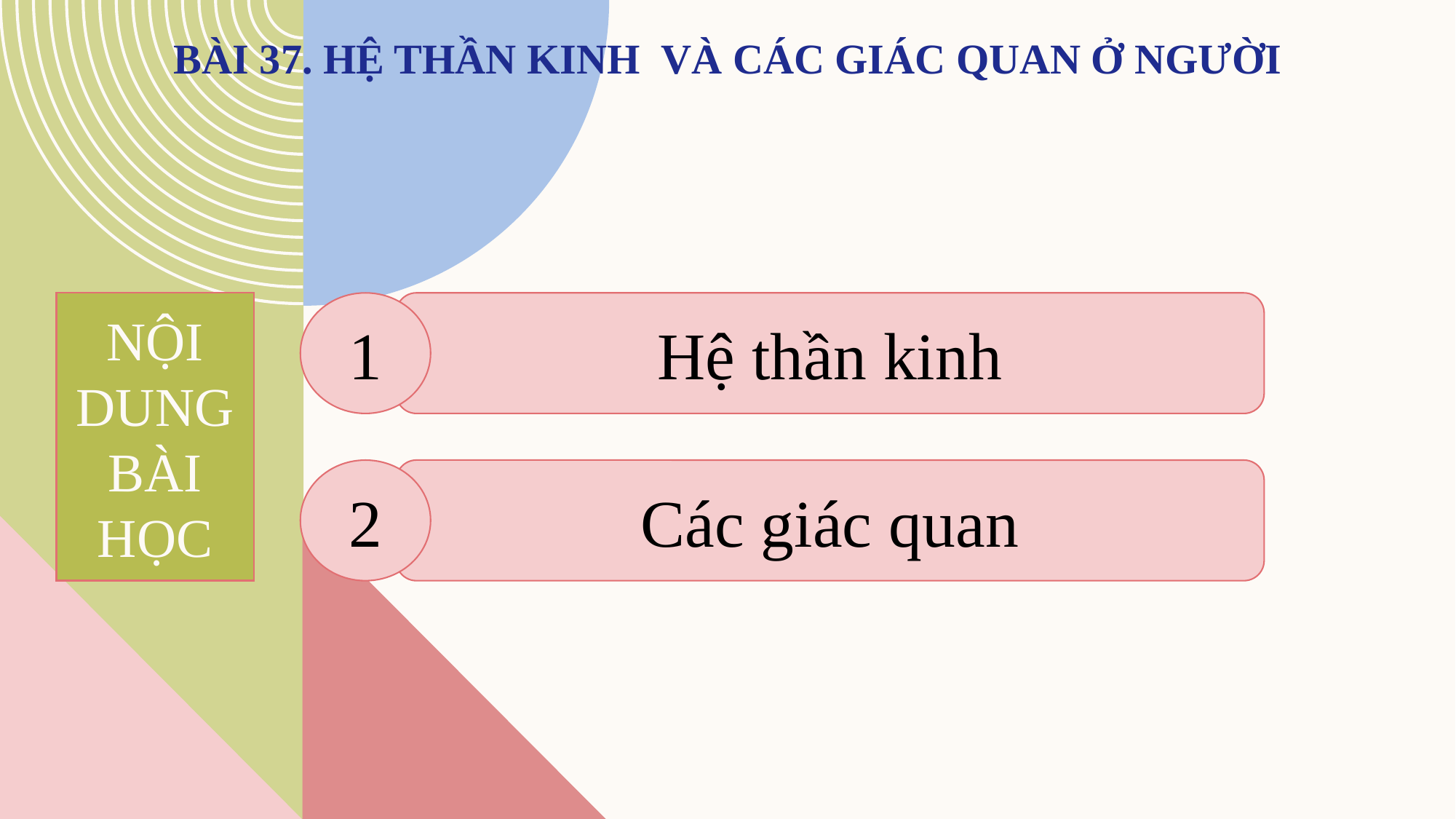

1
Hệ thần kinh
NỘI DUNG BÀI HỌC
2
Các giác quan